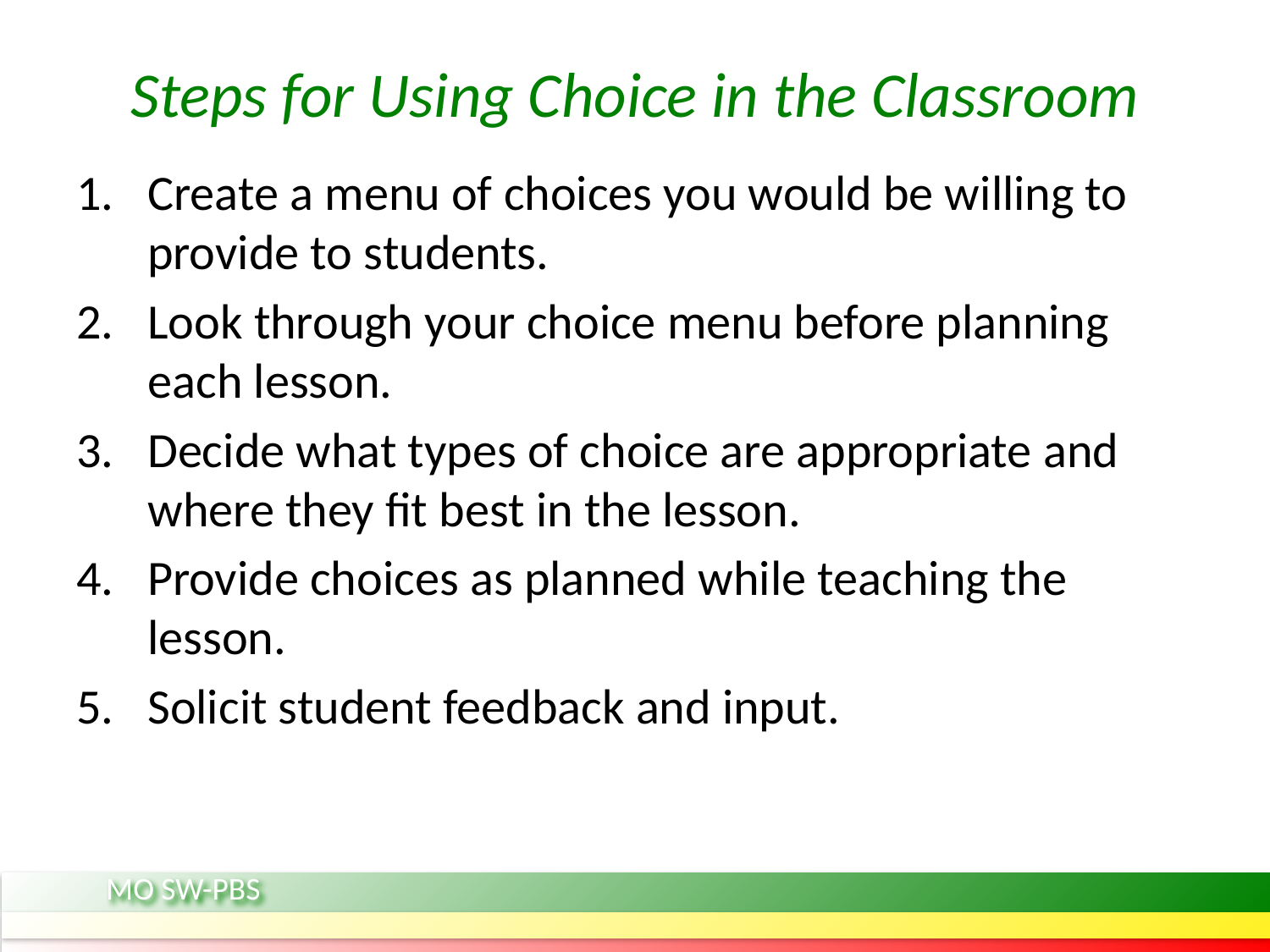

# Steps for Using Choice in the Classroom
Create a menu of choices you would be willing to provide to students.
Look through your choice menu before planning each lesson.
Decide what types of choice are appropriate and where they fit best in the lesson.
Provide choices as planned while teaching the lesson.
Solicit student feedback and input.

MO SW-PBS